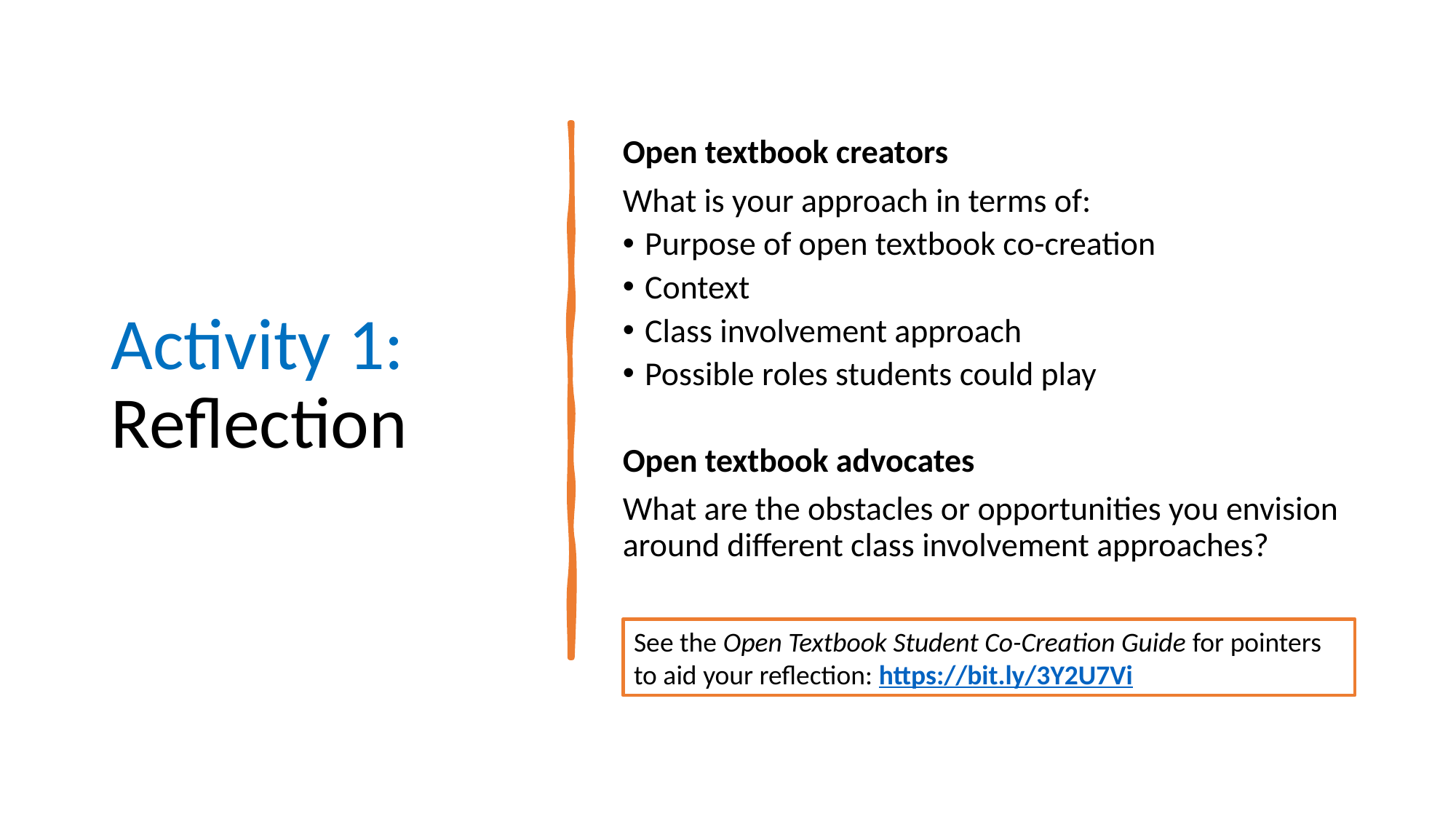

# Activity 1: Reflection
Open textbook creators
What is your approach in terms of:
Purpose of open textbook co-creation
Context
Class involvement approach
Possible roles students could play

Open textbook advocates
What are the obstacles or opportunities you envision around different class involvement approaches?

See the Open Textbook Student Co-Creation Guide for pointers to aid your reflection: https://bit.ly/3Y2U7Vi